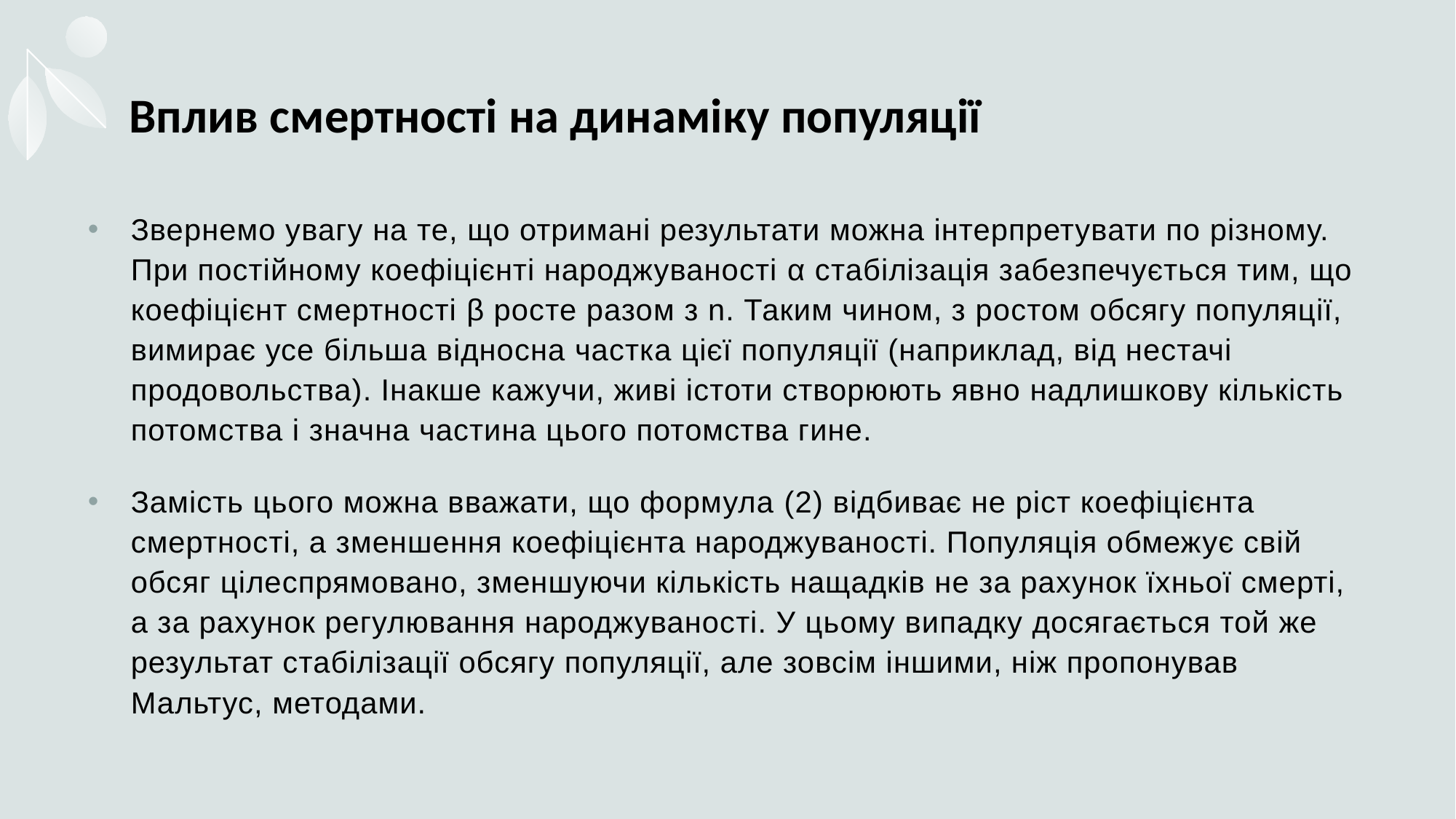

# Вплив смертності на динаміку популяції
Звернемо увагу на те, що отримані результати можна інтерпретувати по різному. При постійному коефіцієнті народжуваності α стабілізація забезпечується тим, що коефіцієнт смертності β росте разом з n. Таким чином, з ростом обсягу популяції, вимирає усе більша відносна частка цієї популяції (наприклад, від нестачі продовольства). Інакше кажучи, живі істоти створюють явно надлишкову кількість потомства і значна частина цього потомства гине.
Замість цього можна вважати, що формула (2) відбиває не ріст коефіцієнта смертності, а зменшення коефіцієнта народжуваності. Популяція обмежує свій обсяг цілеспрямовано, зменшуючи кількість нащадків не за рахунок їхньої смерті, а за рахунок регулювання народжуваності. У цьому випадку досягається той же результат стабілізації обсягу популяції, але зовсім іншими, ніж пропонував Мальтус, методами.

24